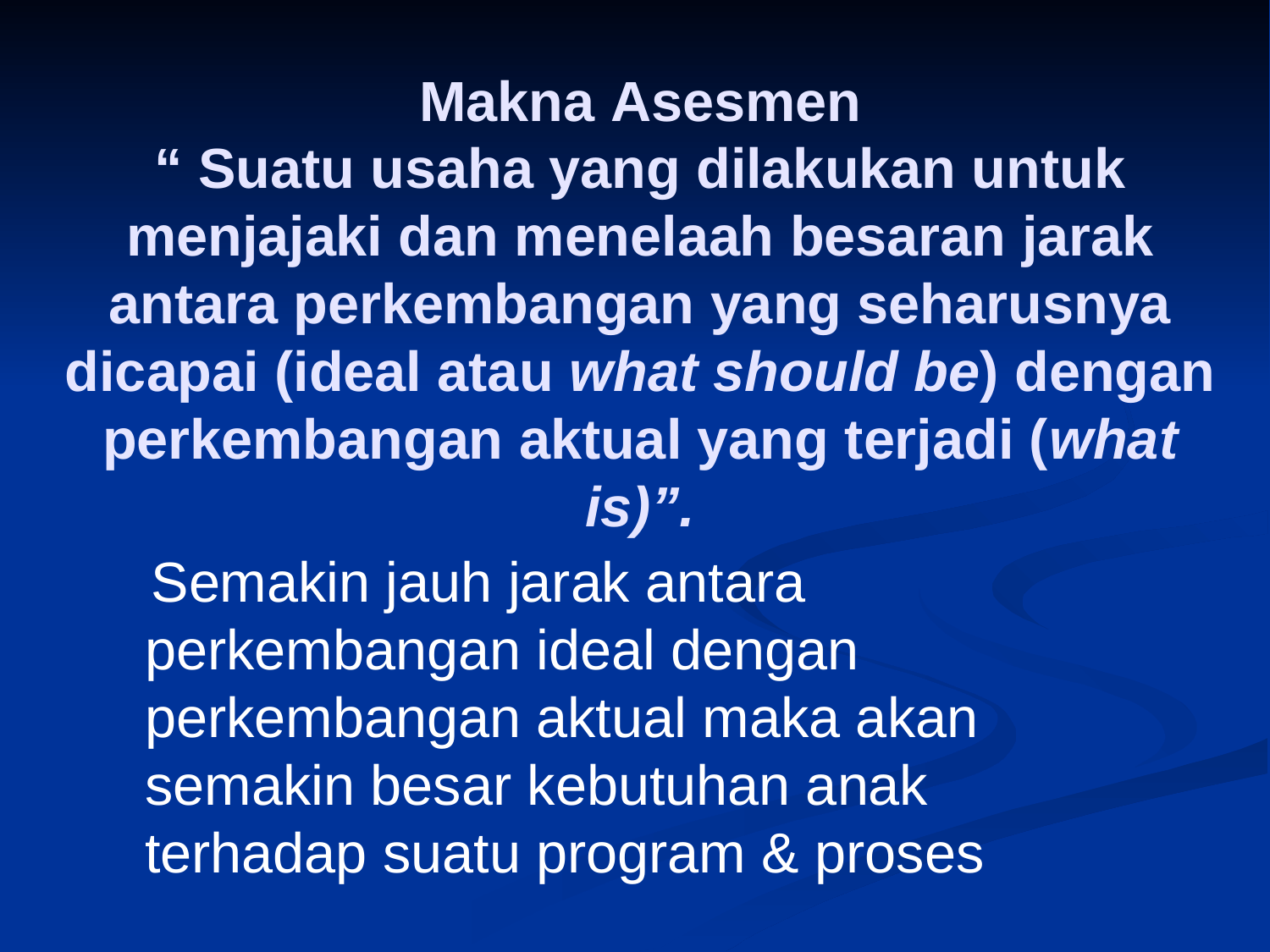

Makna Asesmen
“ Suatu usaha yang dilakukan untuk menjajaki dan menelaah besaran jarak antara perkembangan yang seharusnya dicapai (ideal atau what should be) dengan perkembangan aktual yang terjadi (what is)”.
    Semakin jauh jarak antara perkembangan ideal dengan perkembangan aktual maka akan semakin besar kebutuhan anak terhadap suatu program & proses